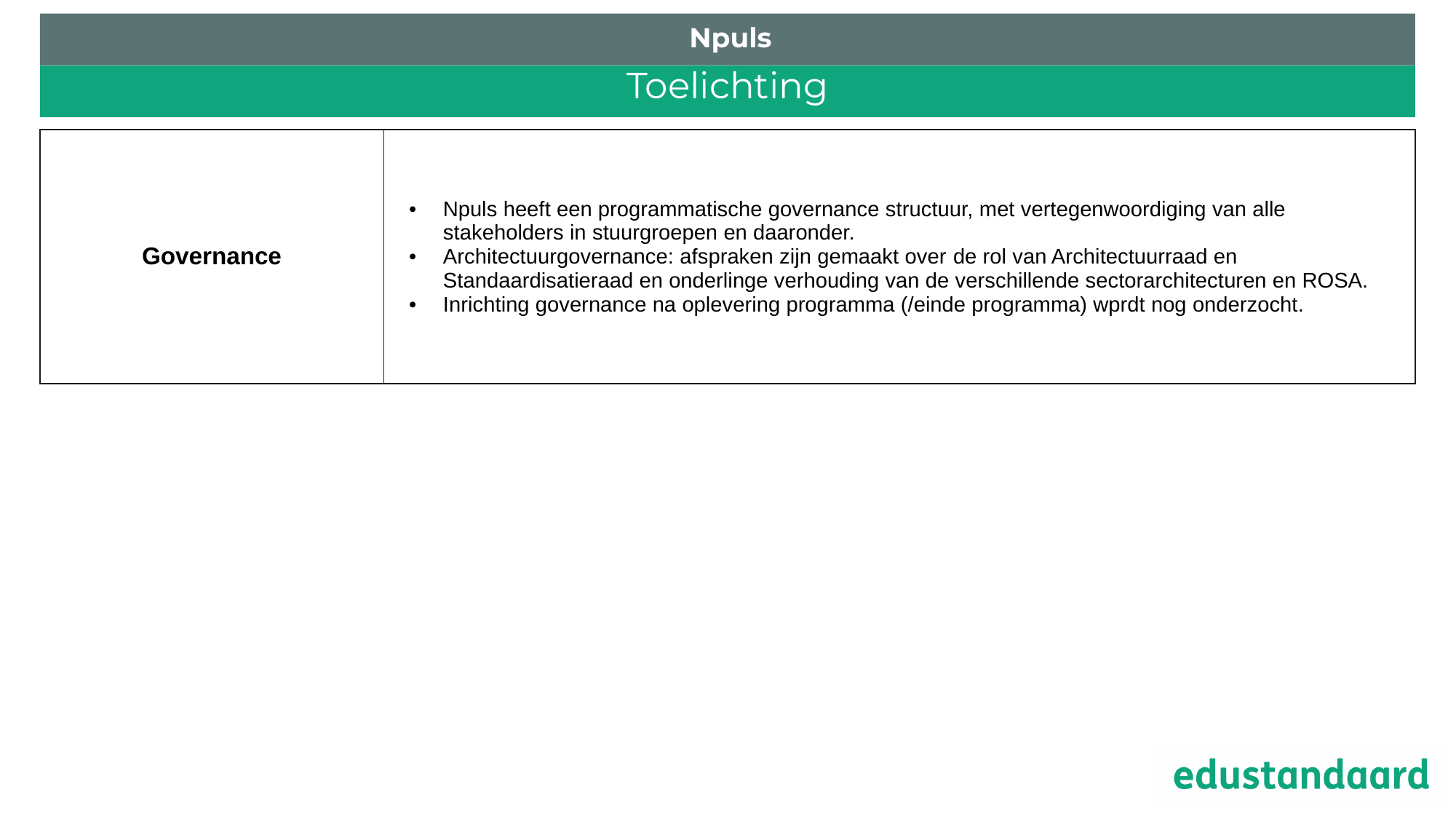

Npuls
# Toelichting
| Governance | Npuls heeft een programmatische governance structuur, met vertegenwoordiging van alle stakeholders in stuurgroepen en daaronder. Architectuurgovernance: afspraken zijn gemaakt over de rol van Architectuurraad en Standaardisatieraad en onderlinge verhouding van de verschillende sectorarchitecturen en ROSA. Inrichting governance na oplevering programma (/einde programma) wprdt nog onderzocht. |
| --- | --- |